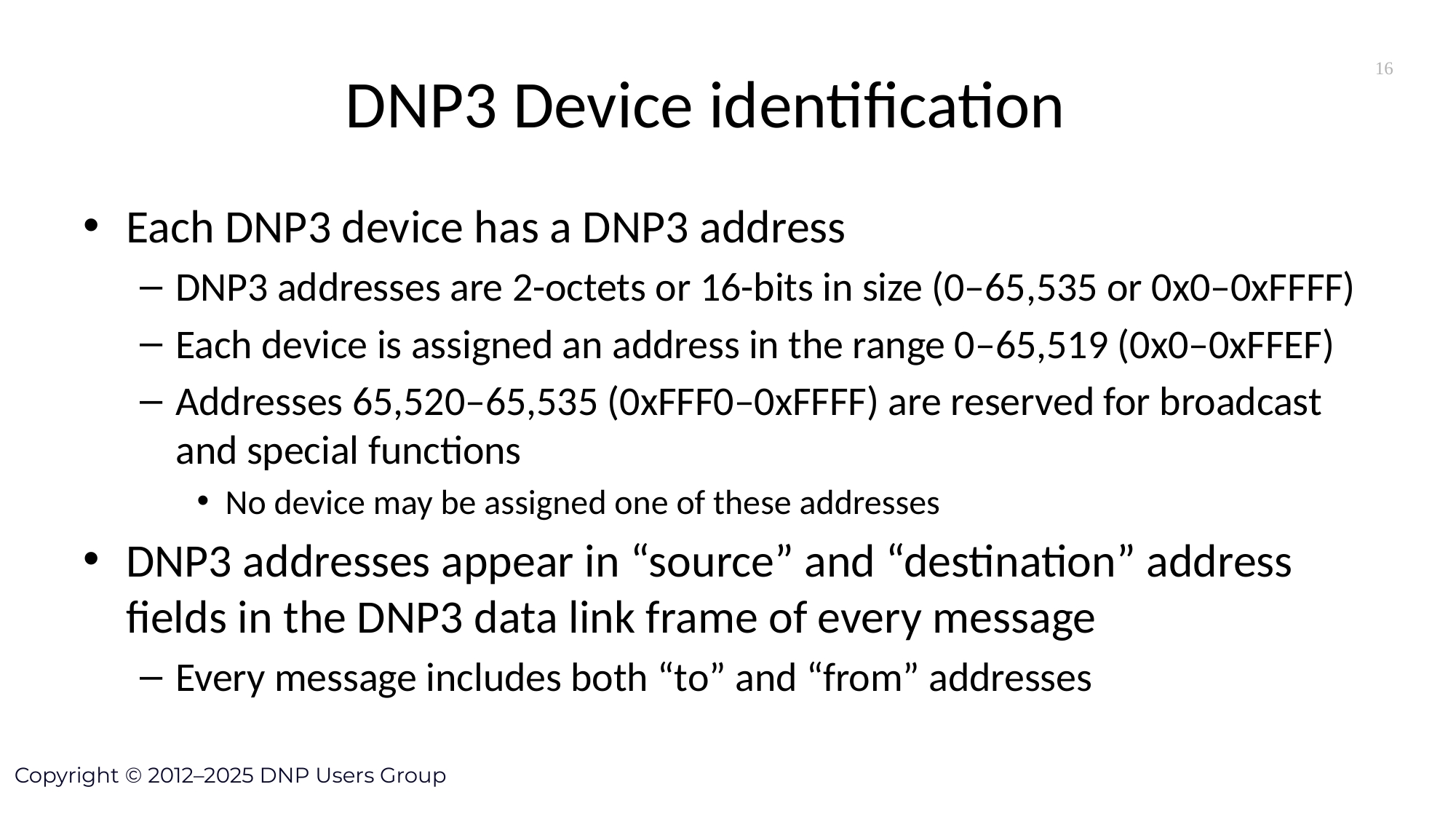

# DNP3 Device identification
16
Each DNP3 device has a DNP3 address
DNP3 addresses are 2-octets or 16-bits in size (0–65,535 or 0x0–0xFFFF)
Each device is assigned an address in the range 0–65,519 (0x0–0xFFEF)
Addresses 65,520–65,535 (0xFFF0–0xFFFF) are reserved for broadcast and special functions
No device may be assigned one of these addresses
DNP3 addresses appear in “source” and “destination” address fields in the DNP3 data link frame of every message
Every message includes both “to” and “from” addresses